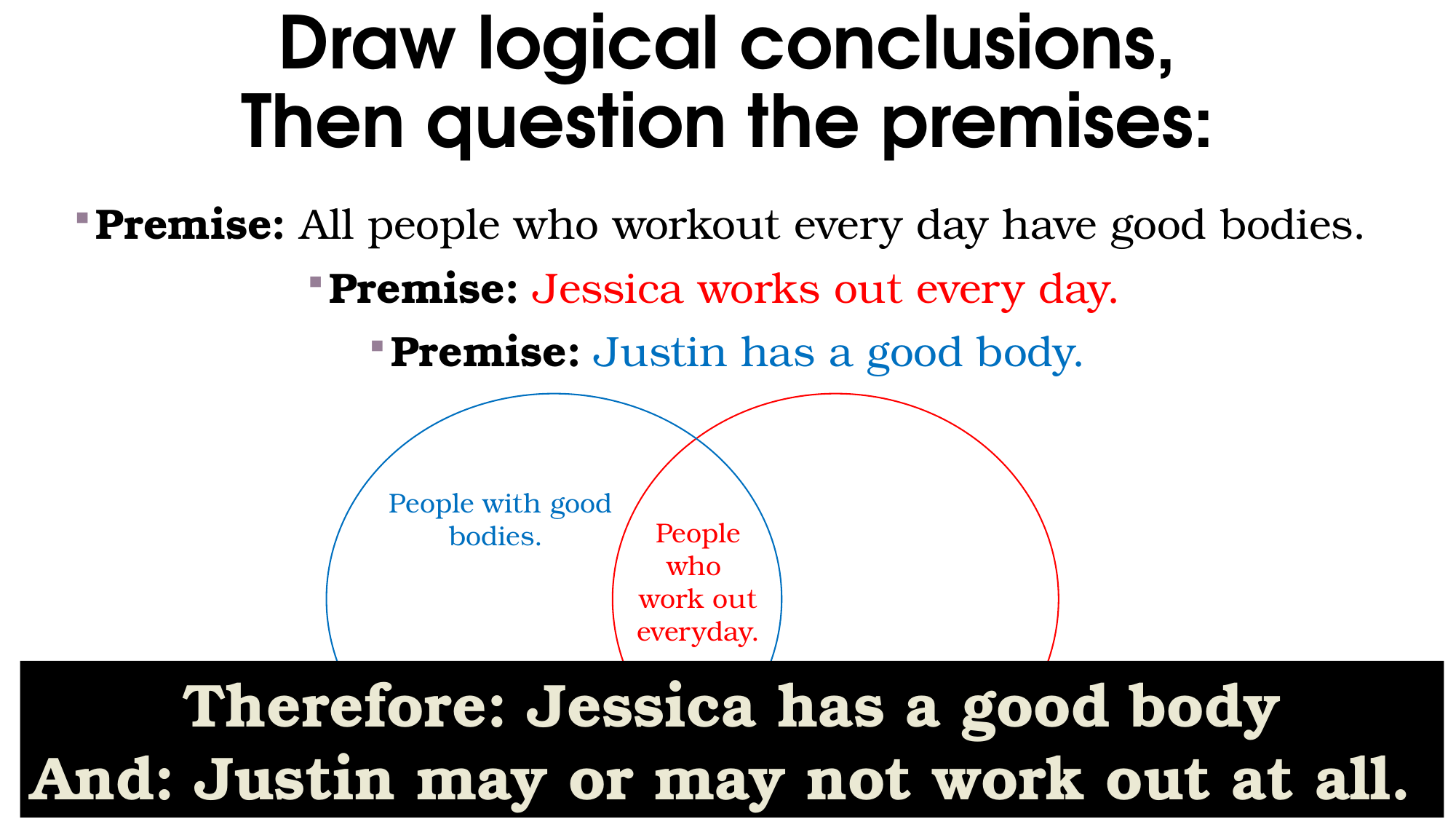

# Draw logical conclusions, Then question the premises:
Premise: All people who workout every day have good bodies.
Premise: Jessica works out every day.
Premise: Justin has a good body.

People with good
bodies.
People who
work out everyday.
Therefore: Jessica has a good body
And: Justin may or may not work out at all.